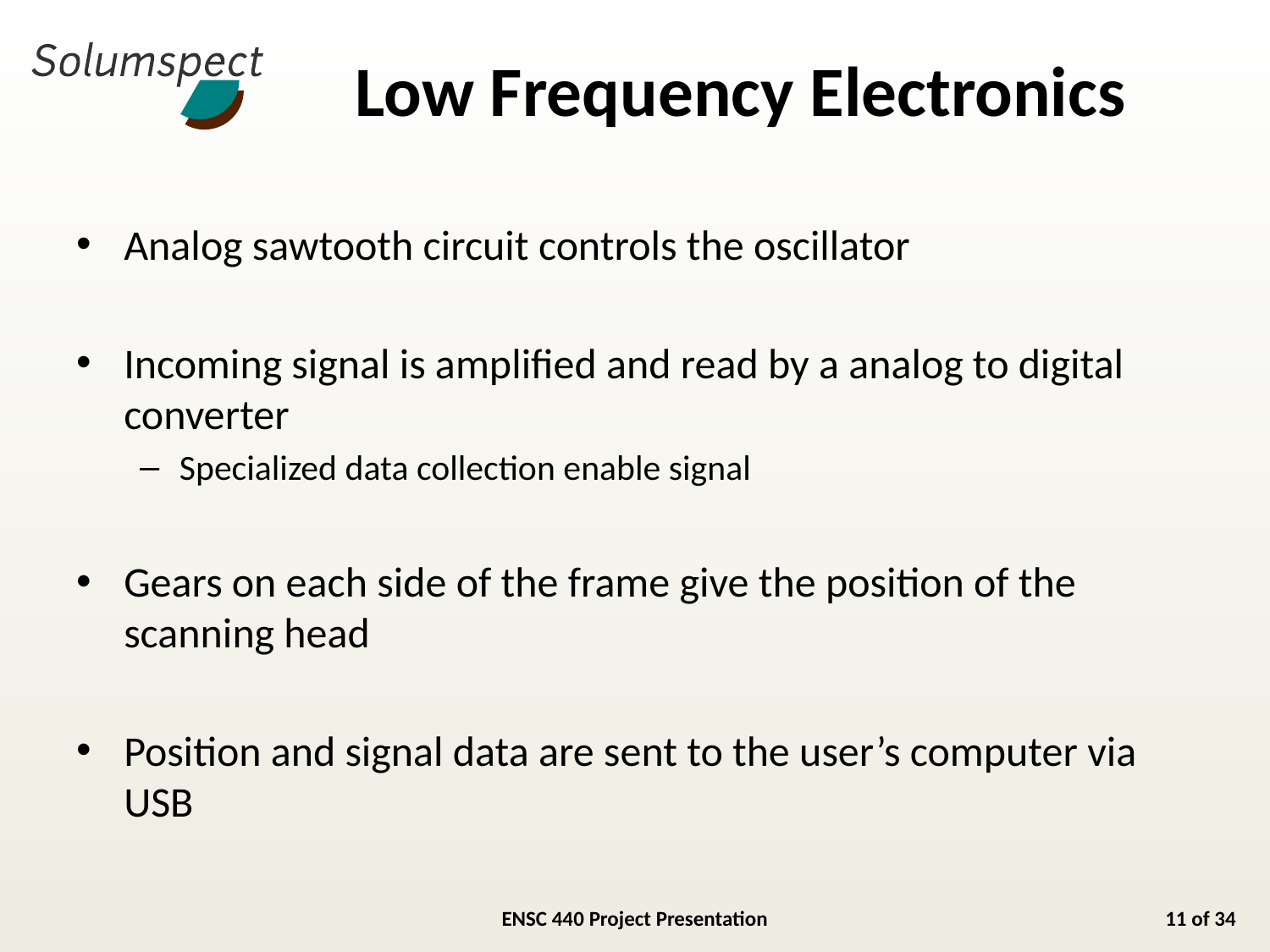

# Low Frequency Electronics
Analog sawtooth circuit controls the oscillator

Incoming signal is amplified and read by a analog to digital converter
Specialized data collection enable signal

Gears on each side of the frame give the position of the scanning head

Position and signal data are sent to the user’s computer via USB